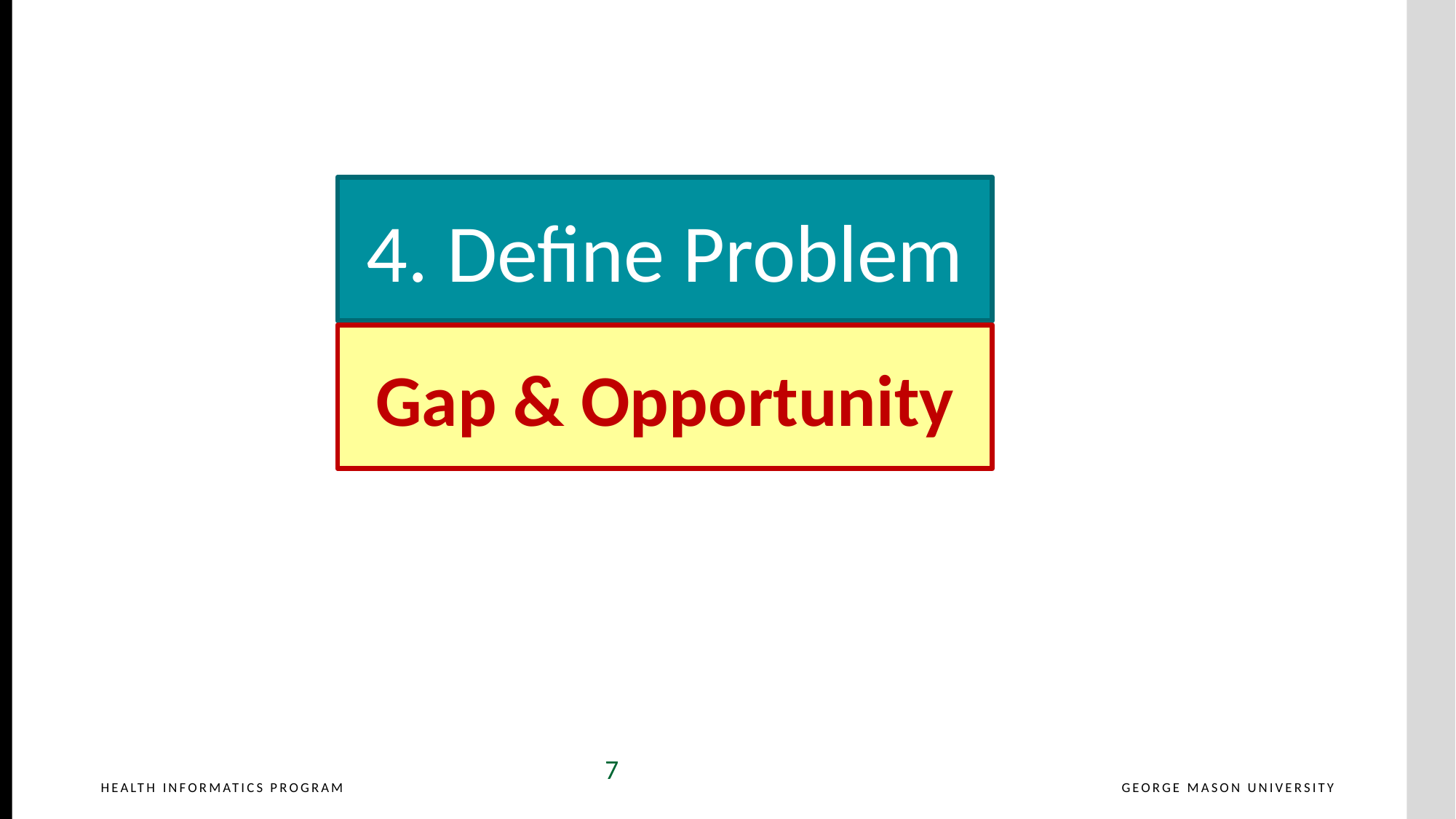

4. Define Problem
Gap & Opportunity
7